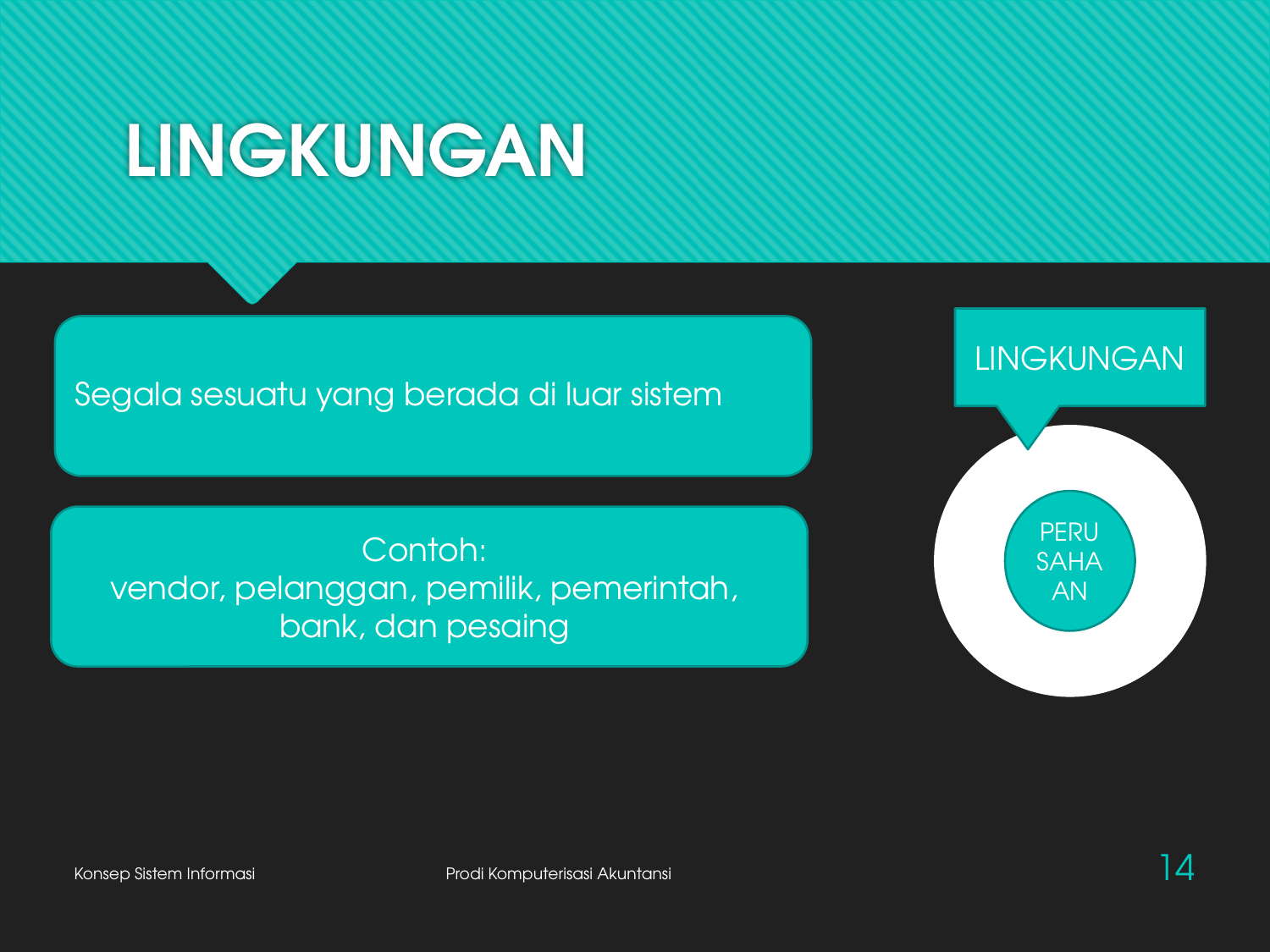

# LINGKUNGAN
LINGKUNGAN
Segala sesuatu yang berada di luar sistem

PERUSAHAAN
Contoh:
vendor, pelanggan, pemilik, pemerintah,
bank, dan pesaing
14
Konsep Sistem Informasi                                           Prodi Komputerisasi Akuntansi